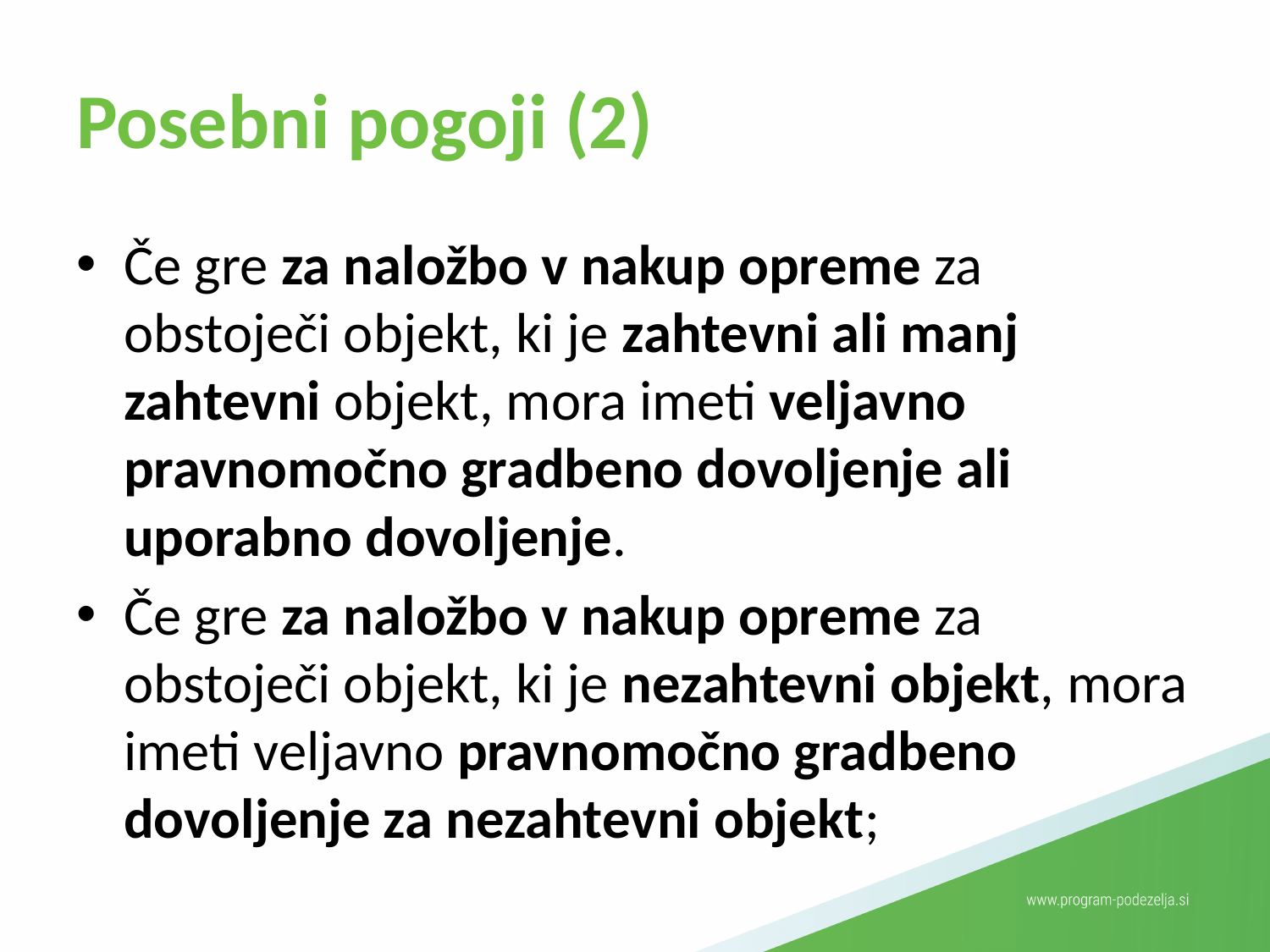

# Posebni pogoji (2)
Če gre za naložbo v nakup opreme za obstoječi objekt, ki je zahtevni ali manj zahtevni objekt, mora imeti veljavno pravnomočno gradbeno dovoljenje ali uporabno dovoljenje.
Če gre za naložbo v nakup opreme za obstoječi objekt, ki je nezahtevni objekt, mora imeti veljavno pravnomočno gradbeno dovoljenje za nezahtevni objekt;